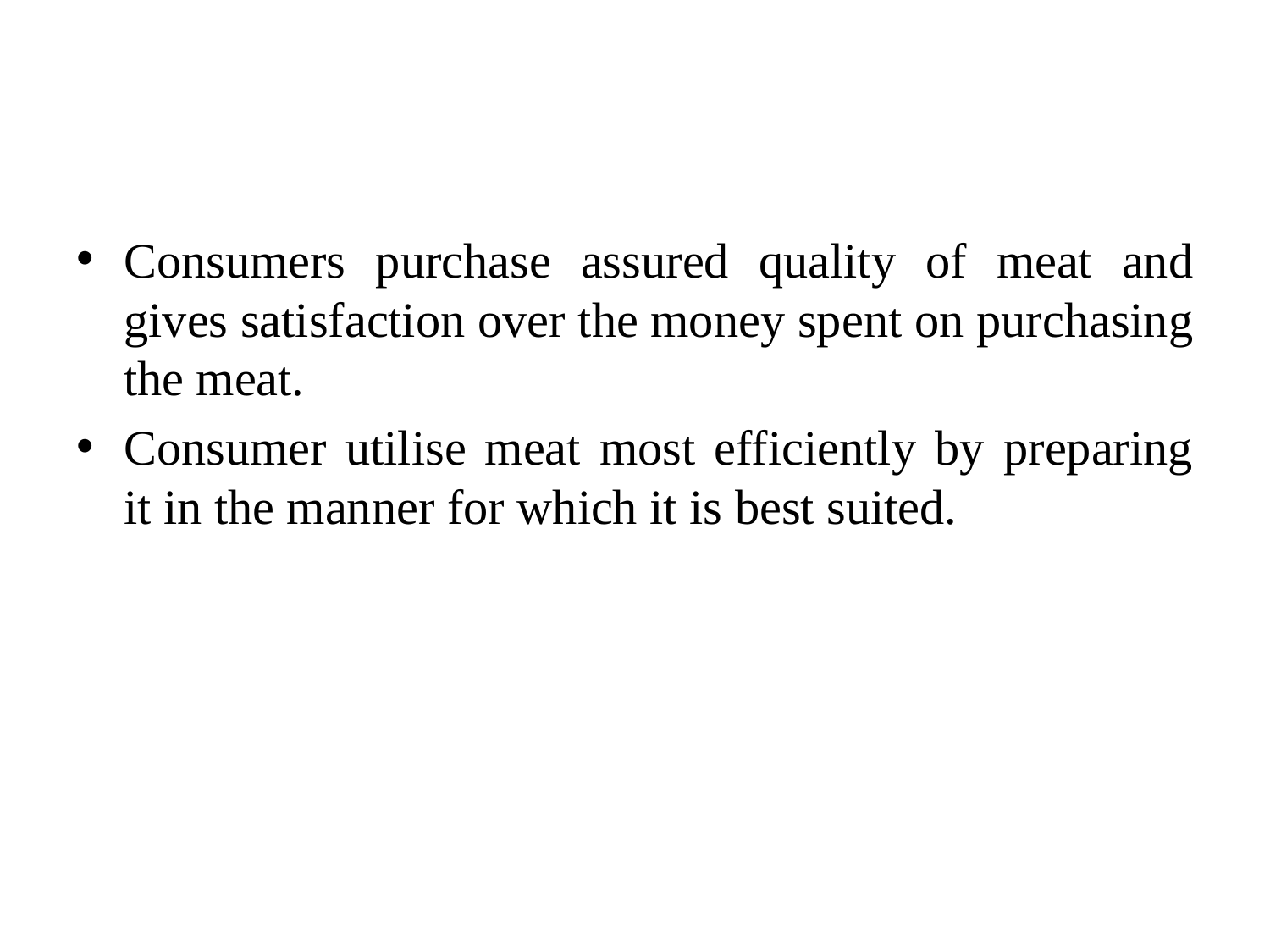

#
Consumers purchase assured quality of meat and gives satisfaction over the money spent on purchasing the meat.
Consumer utilise meat most efficiently by preparing it in the manner for which it is best suited.